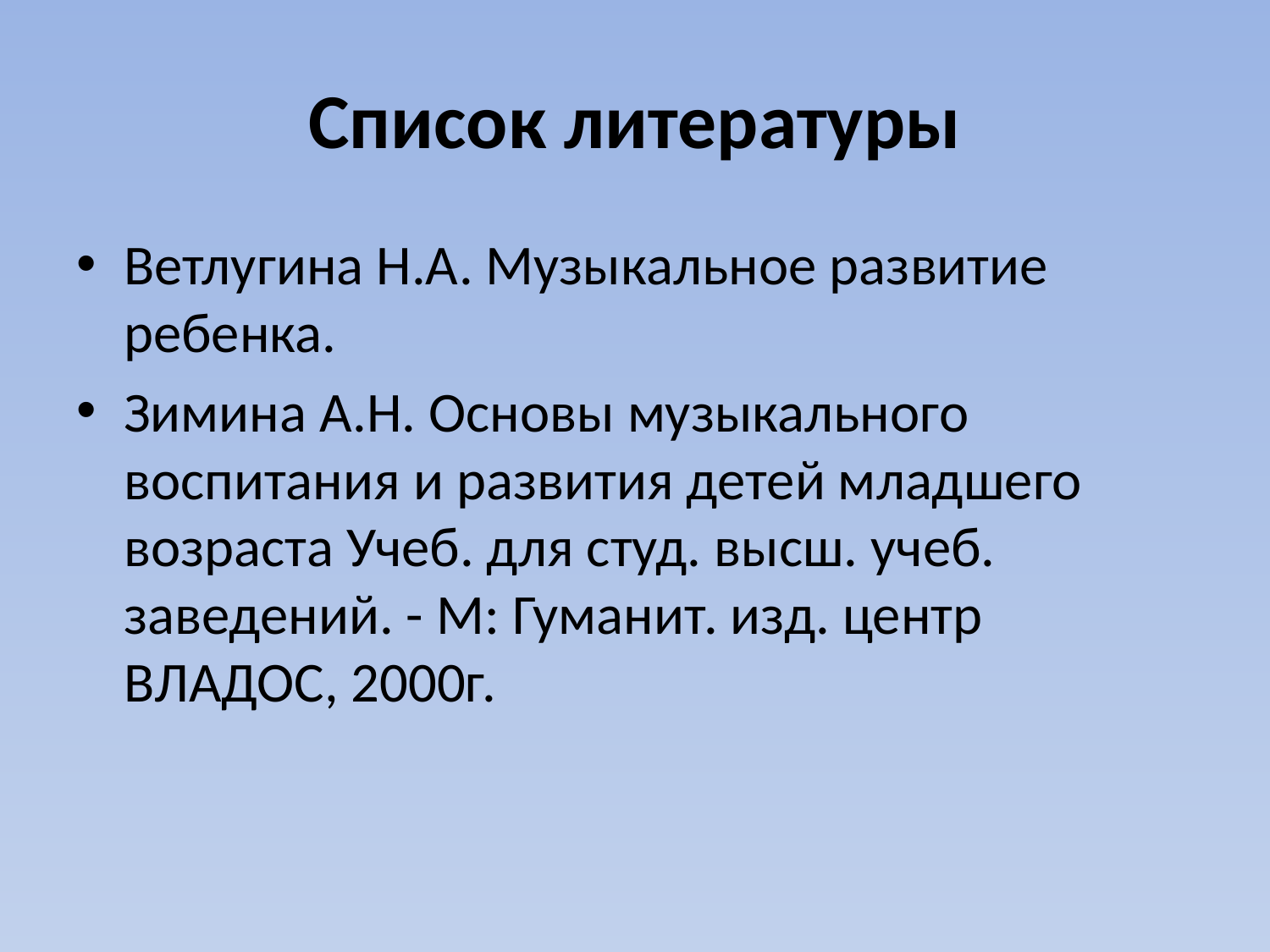

# Список литературы
Ветлугина Н.А. Музыкальное развитие ребенка.
Зимина А.Н. Основы музыкального воспитания и развития детей младшего возраста Учеб. для студ. высш. учеб. заведений. - М: Гуманит. изд. центр ВЛАДОС, 2000г.